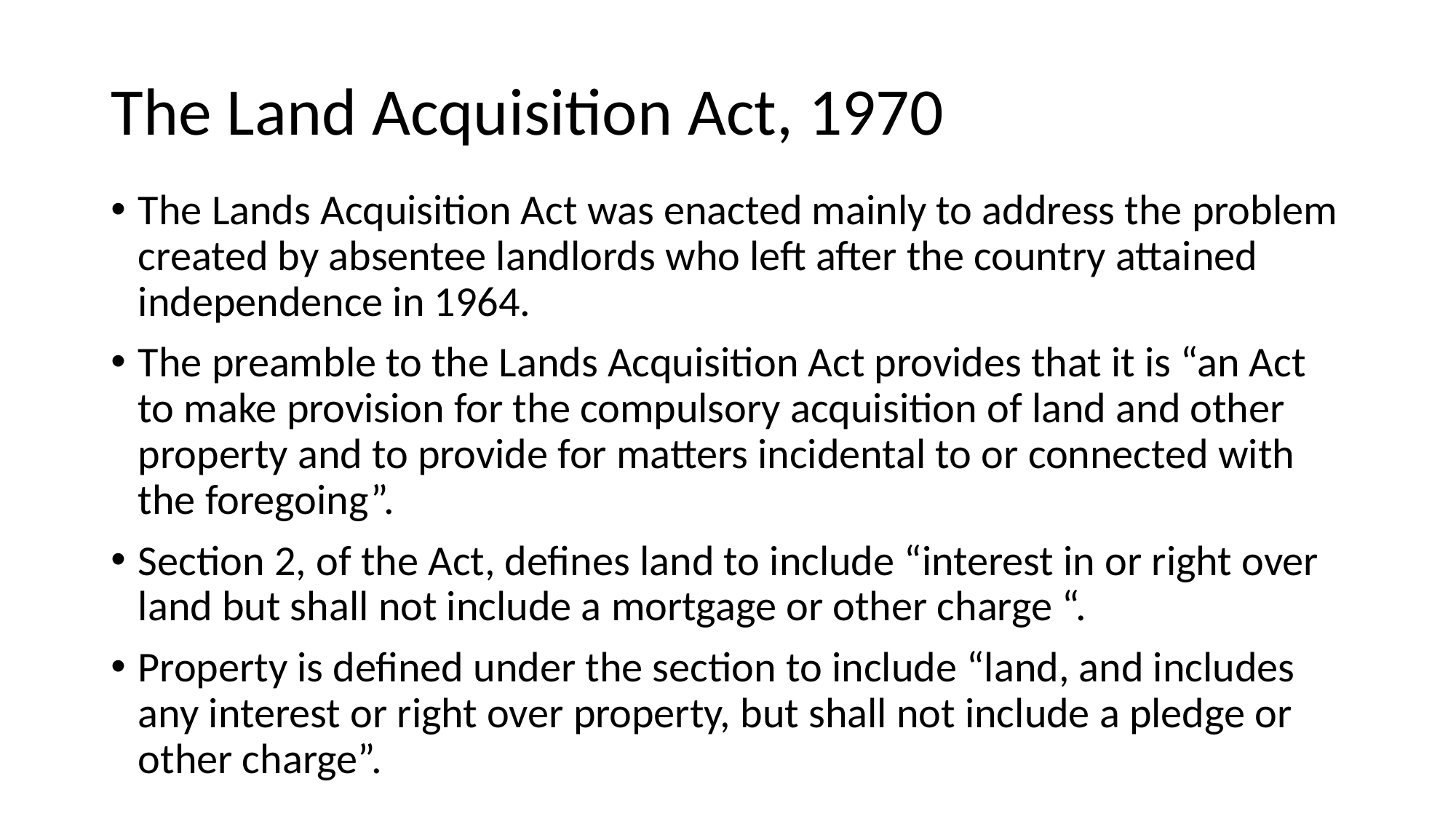

# The Land Acquisition Act, 1970
The Lands Acquisition Act was enacted mainly to address the problem created by absentee landlords who left after the country attained independence in 1964.
The preamble to the Lands Acquisition Act provides that it is “an Act to make provision for the compulsory acquisition of land and other property and to provide for matters incidental to or connected with the foregoing”.
Section 2, of the Act, defines land to include “interest in or right over land but shall not include a mortgage or other charge “.
Property is defined under the section to include “land, and includes any interest or right over property, but shall not include a pledge or other charge”.